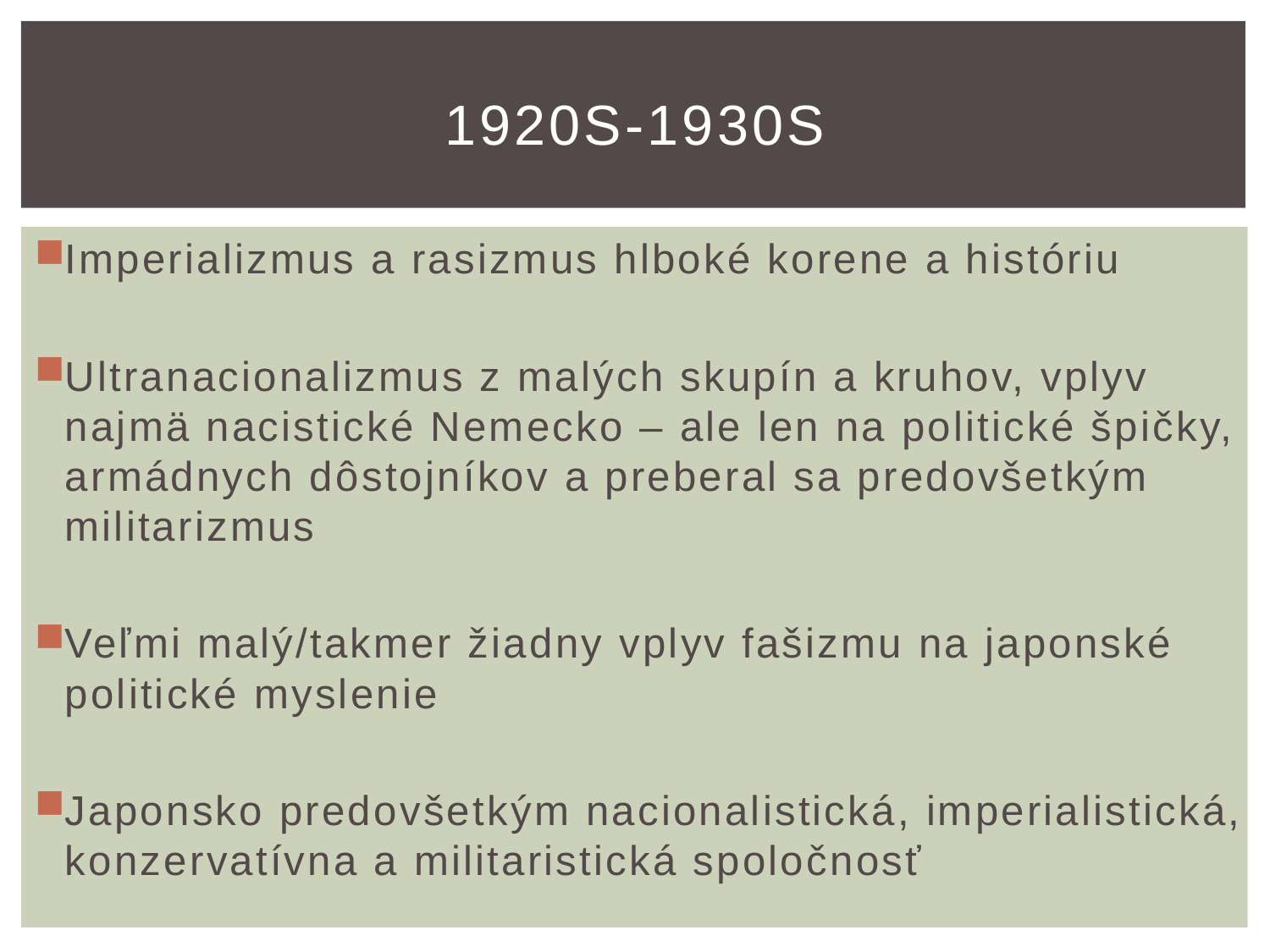

# 1920s-1930s
Imperializmus a rasizmus hlboké korene a históriu

Ultranacionalizmus z malých skupín a kruhov, vplyv najmä nacistické Nemecko – ale len na politické špičky, armádnych dôstojníkov a preberal sa predovšetkým militarizmus

Veľmi malý/takmer žiadny vplyv fašizmu na japonské politické myslenie

Japonsko predovšetkým nacionalistická, imperialistická, konzervatívna a militaristická spoločnosť